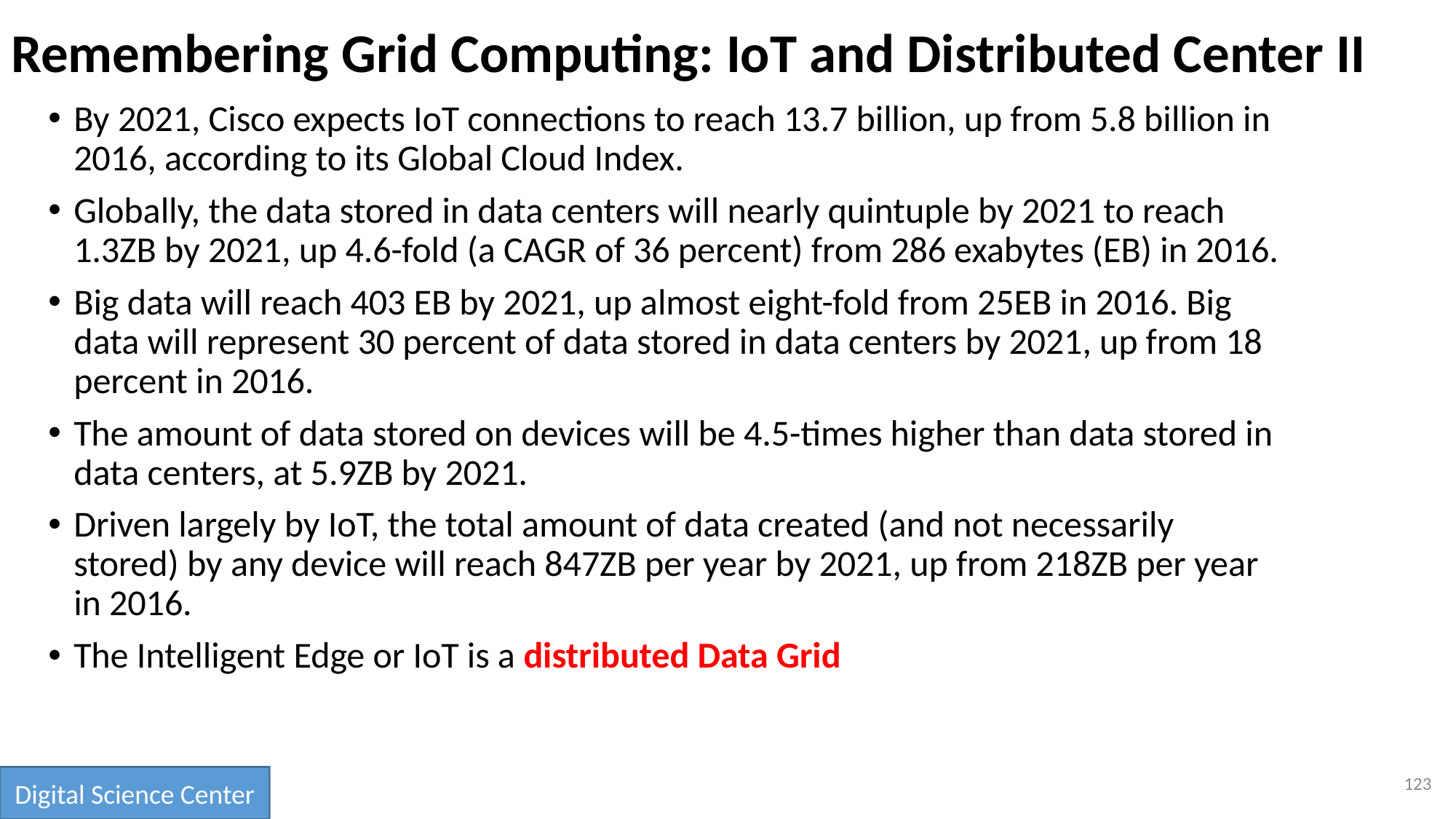

# Remembering Grid Computing: IoT and Distributed Center II
By 2021, Cisco expects IoT connections to reach 13.7 billion, up from 5.8 billion in 2016, according to its Global Cloud Index.
Globally, the data stored in data centers will nearly quintuple by 2021 to reach 1.3ZB by 2021, up 4.6-fold (a CAGR of 36 percent) from 286 exabytes (EB) in 2016.
Big data will reach 403 EB by 2021, up almost eight-fold from 25EB in 2016. Big data will represent 30 percent of data stored in data centers by 2021, up from 18 percent in 2016.
The amount of data stored on devices will be 4.5-times higher than data stored in data centers, at 5.9ZB by 2021.
Driven largely by IoT, the total amount of data created (and not necessarily stored) by any device will reach 847ZB per year by 2021, up from 218ZB per year in 2016.
The Intelligent Edge or IoT is a distributed Data Grid
123